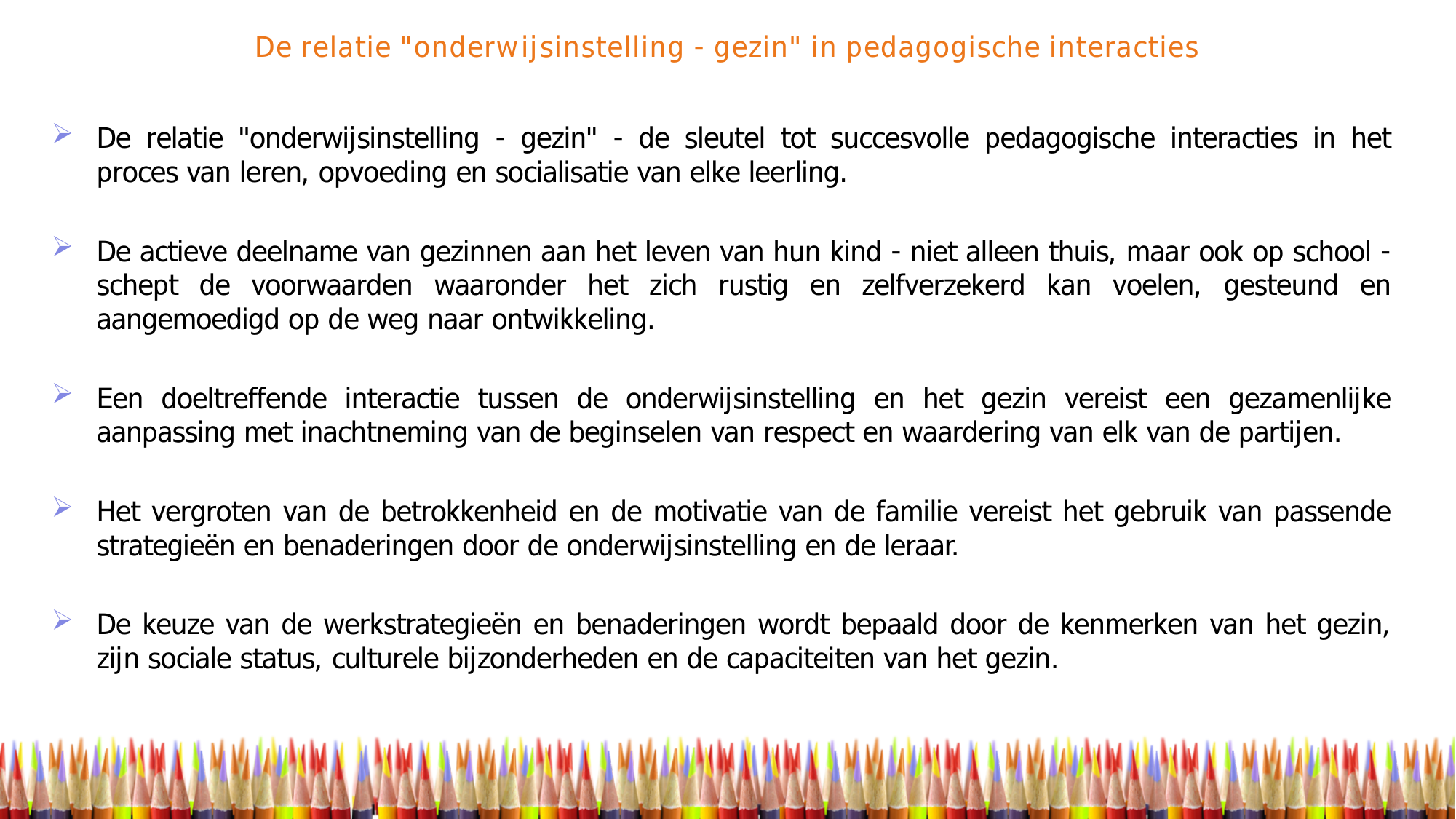

De relatie "onderwijsinstelling - gezin" in pedagogische interacties
De relatie "onderwijsinstelling - gezin" - de sleutel tot succesvolle pedagogische interacties in het proces van leren, opvoeding en socialisatie van elke leerling.

De actieve deelname van gezinnen aan het leven van hun kind - niet alleen thuis, maar ook op school - schept de voorwaarden waaronder het zich rustig en zelfverzekerd kan voelen, gesteund en aangemoedigd op de weg naar ontwikkeling.

Een doeltreffende interactie tussen de onderwijsinstelling en het gezin vereist een gezamenlijke aanpassing met inachtneming van de beginselen van respect en waardering van elk van de partijen.

Het vergroten van de betrokkenheid en de motivatie van de familie vereist het gebruik van passende strategieën en benaderingen door de onderwijsinstelling en de leraar.

De keuze van de werkstrategieën en benaderingen wordt bepaald door de kenmerken van het gezin, zijn sociale status, culturele bijzonderheden en de capaciteiten van het gezin.